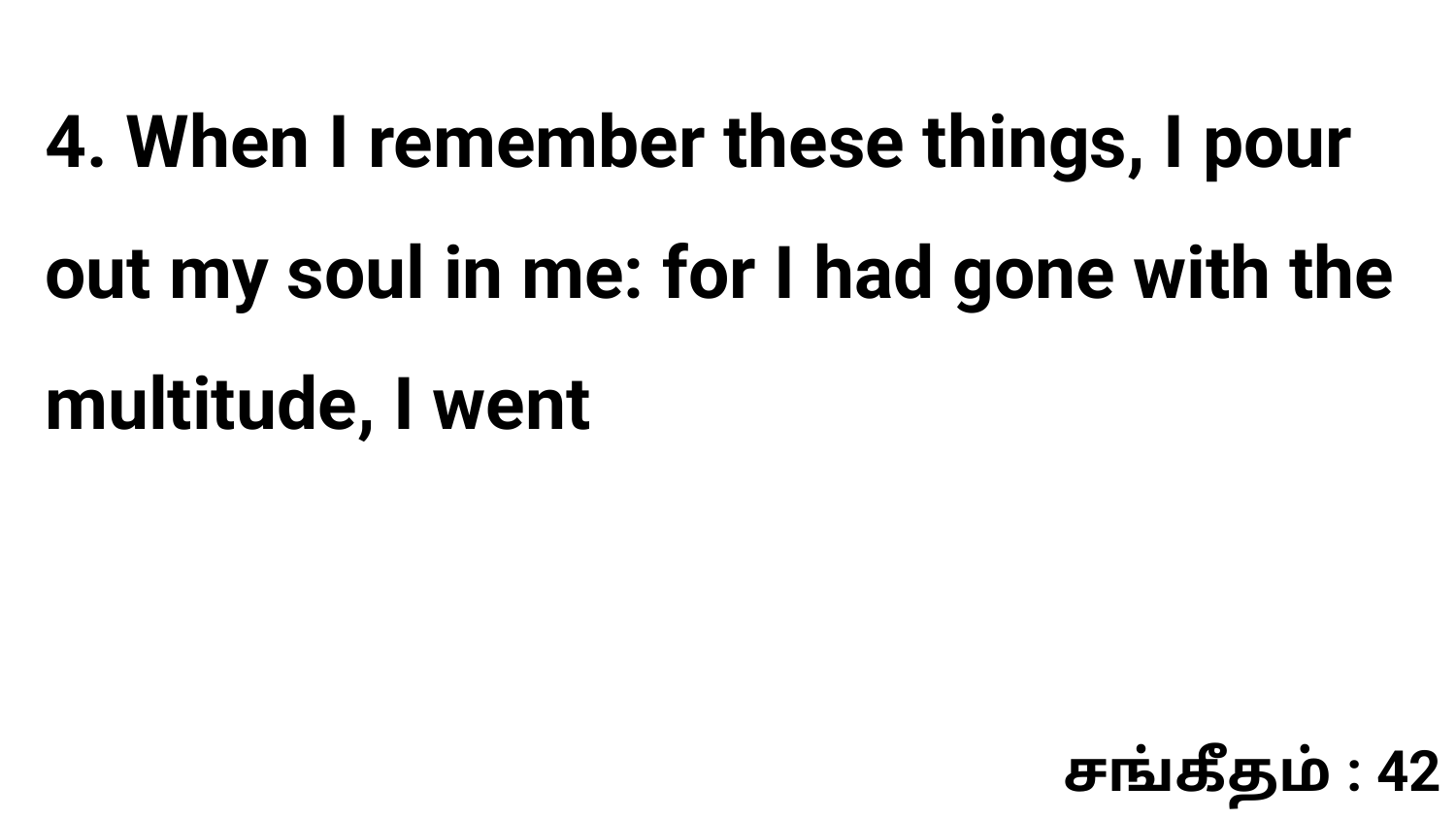

4. When I remember these things, I pour out my soul in me: for I had gone with the multitude, I went
சங்கீதம் : 42